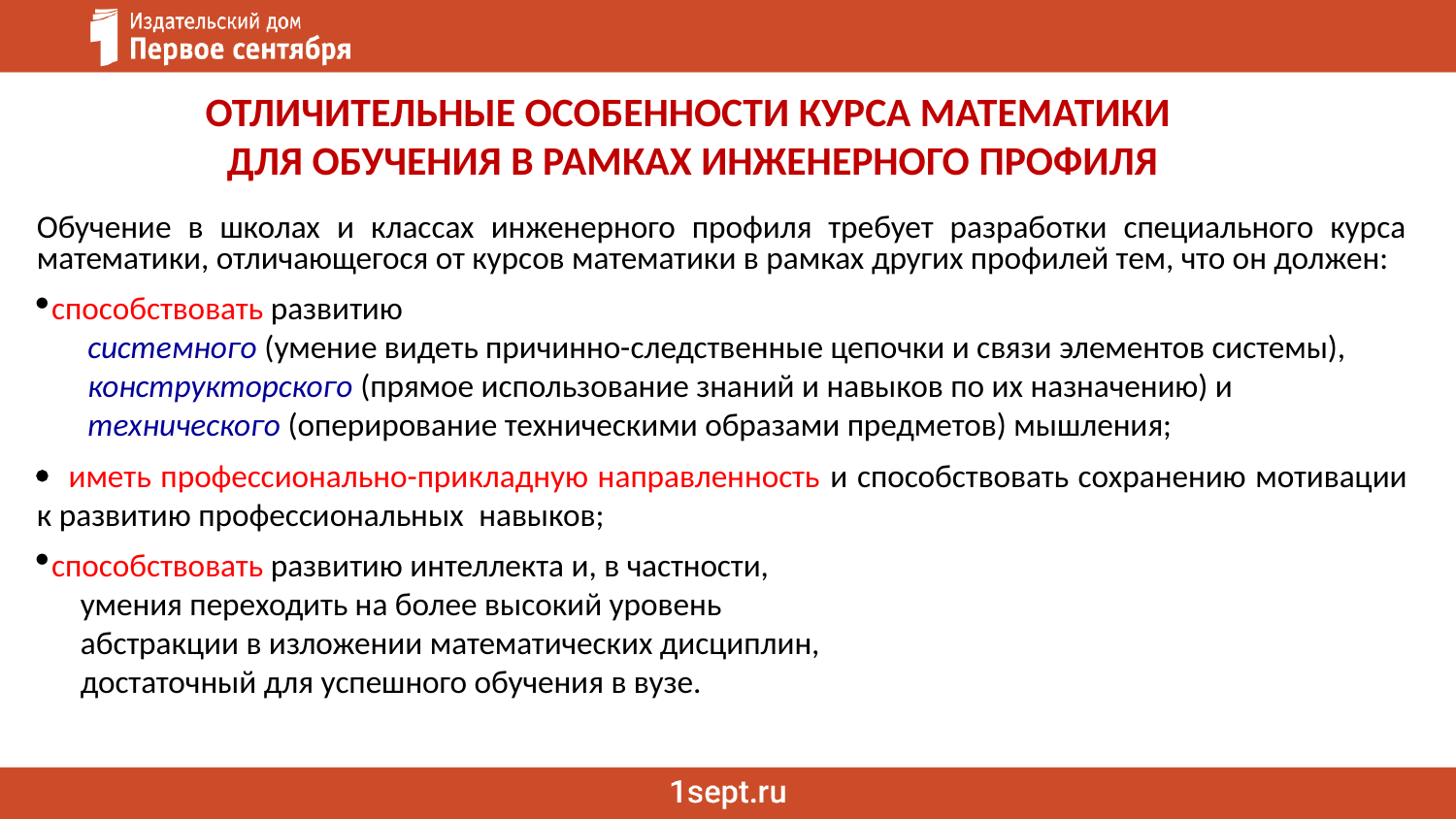

ОТЛИЧИТЕЛЬНЫЕ ОСОБЕННОСТИ КУРСА МАТЕМАТИКИ
ДЛЯ ОБУЧЕНИЯ В РАМКАХ ИНЖЕНЕРНОГО ПРОФИЛЯ
Обучение в школах и классах инженерного профиля требует разработки специального курса математики, отличающегося от курсов математики в рамках других профилей тем, что он должен:
способствовать развитию
       системного (умение видеть причинно-следственные цепочки и связи элементов системы),
       конструкторского (прямое использование знаний и навыков по их назначению) и
       технического (оперирование техническими образами предметов) мышления;
• иметь профессионально-прикладную направленность и способствовать сохранению мотивации к развитию профессиональных  навыков;
способствовать развитию интеллекта и, в частности,
      умения переходить на более высокий уровень
      абстракции в изложении математических дисциплин,
      достаточный для успешного обучения в вузе.